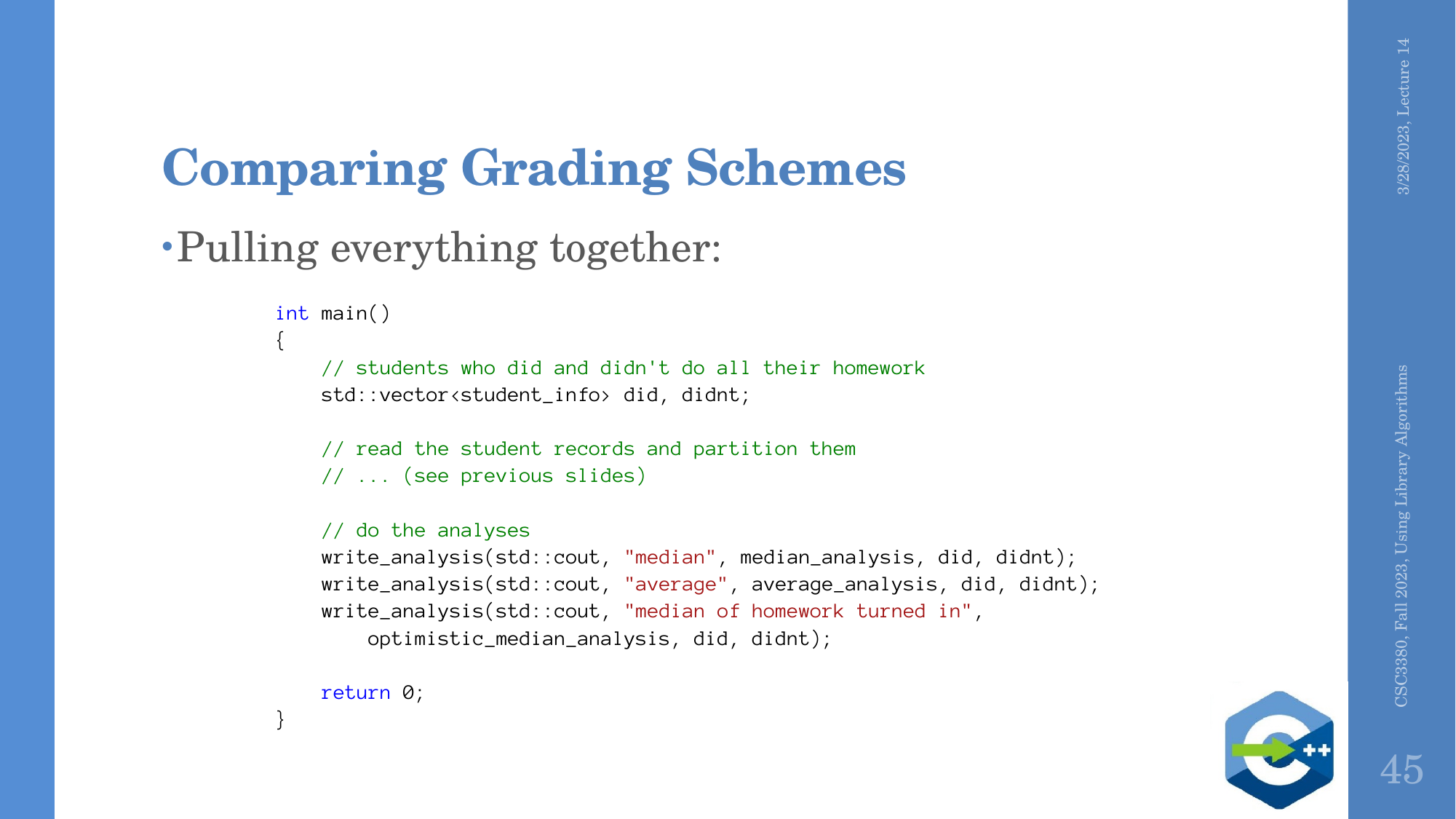

# Comparing Grading Schemes
3/28/2023, Lecture 14
Pulling everything together:

int main()
{
    // students who did and didn't do all their homework
    std::vector<student_info> did, didnt;

    // read the student records and partition them
    // ... (see previous slides)

    // do the analyses
    write_analysis(std::cout, "median", median_analysis, did, didnt);
    write_analysis(std::cout, "average", average_analysis, did, didnt);
    write_analysis(std::cout, "median of homework turned in",
        optimistic_median_analysis, did, didnt);

    return 0;
}
CSC3380, Fall 2023, Using Library Algorithms
45